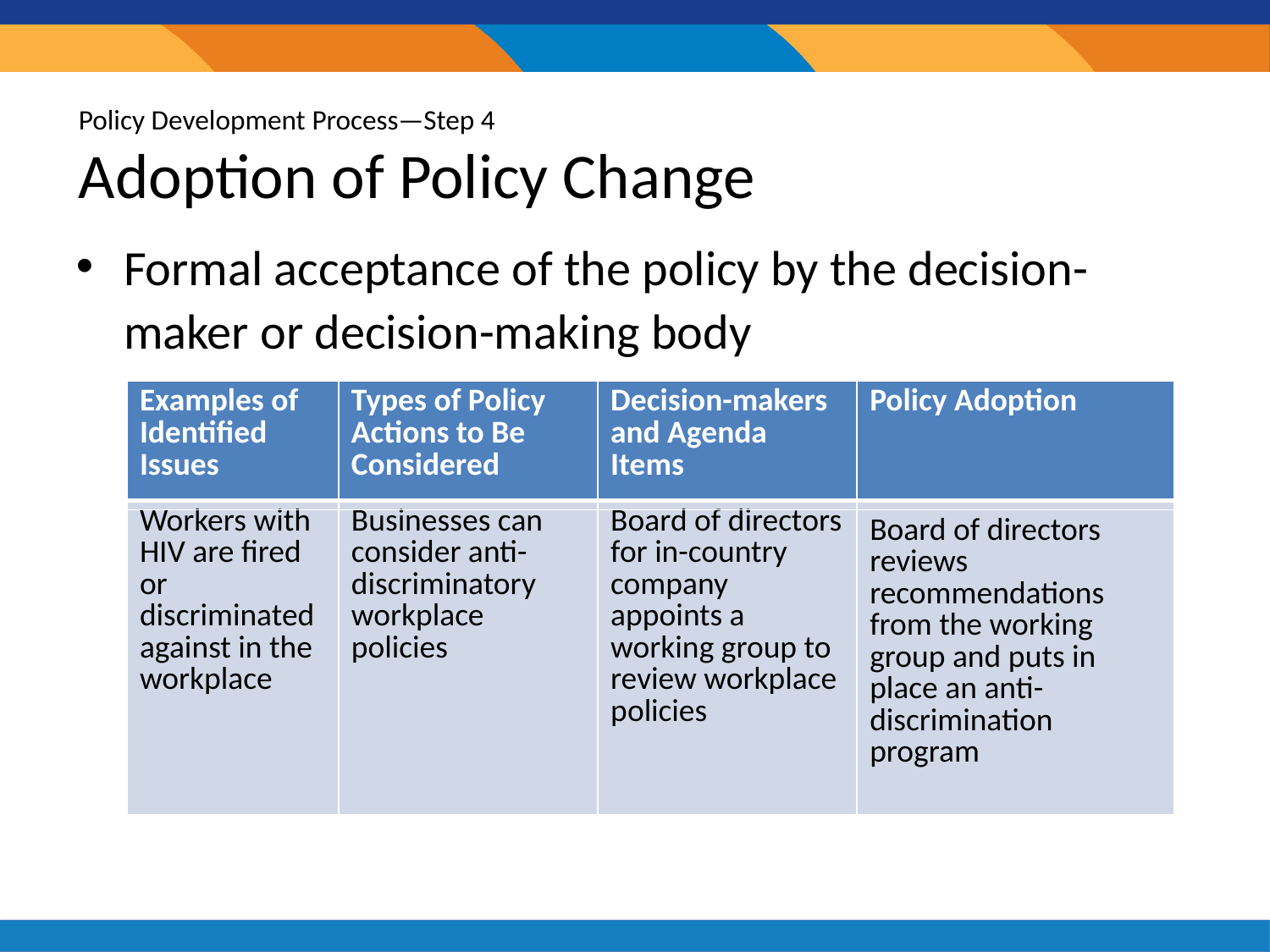

# Policy Development Process—Step 4 Adoption of Policy Change
Formal acceptance of the policy by the decision- maker or decision-making body
| Examples of Identified Issues | Types of Policy Actions to Be Considered | Decision-makers and Agenda Items | Policy Adoption |
| --- | --- | --- | --- |
| Workers with HIV are fired or discriminated against in the workplace | Businesses can consider anti-discriminatory workplace policies | Board of directors for in-country company appoints a working group to review workplace policies |  |
|  |  |  | Board of directors reviews recommendations from the working group and puts in place an anti-discrimination program |
| --- | --- | --- | --- |